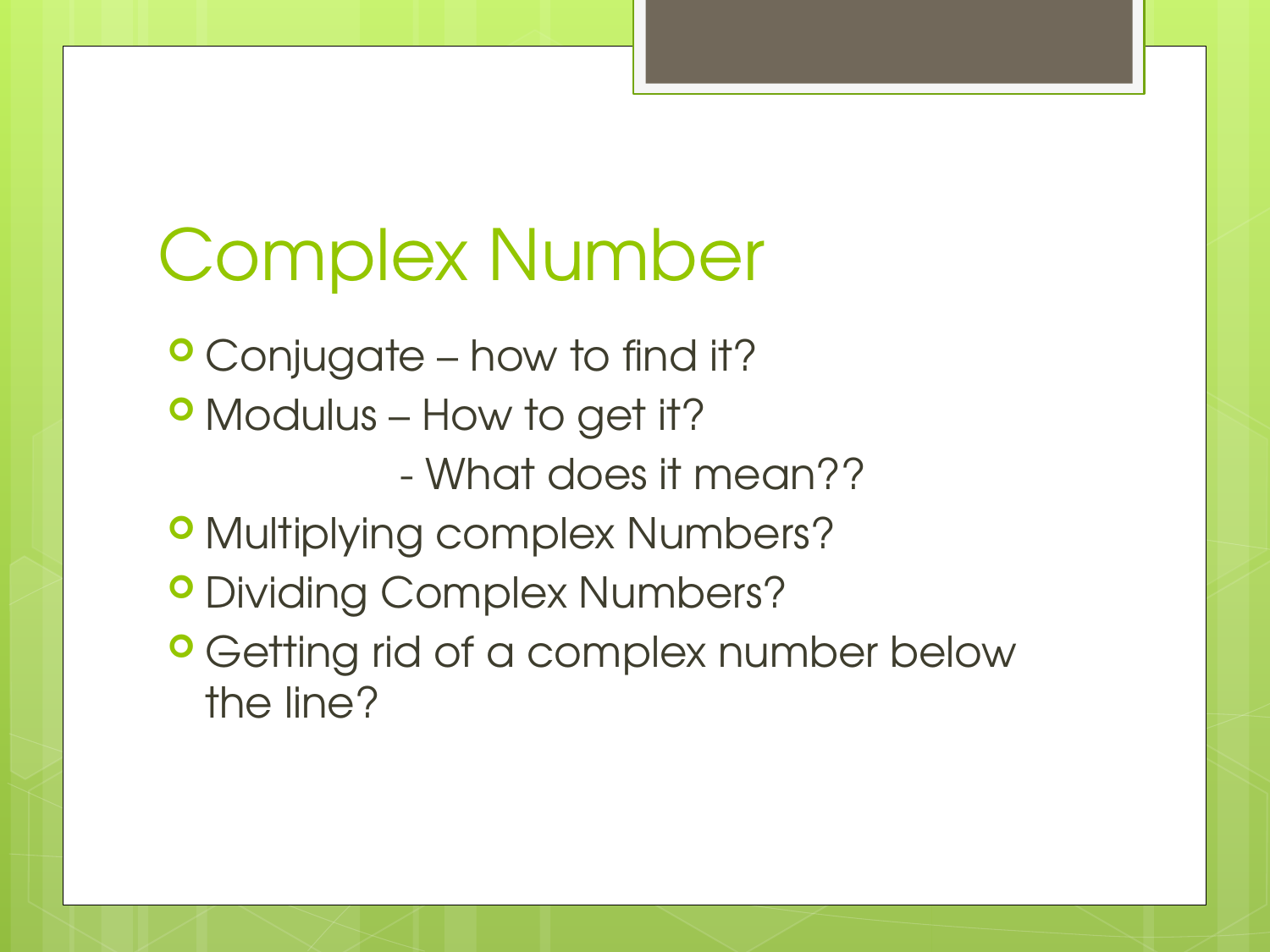

# Complex Number
Conjugate – how to find it?
Modulus – How to get it?
                    - What does it mean??
Multiplying complex Numbers?
Dividing Complex Numbers?
Getting rid of a complex number below the line?